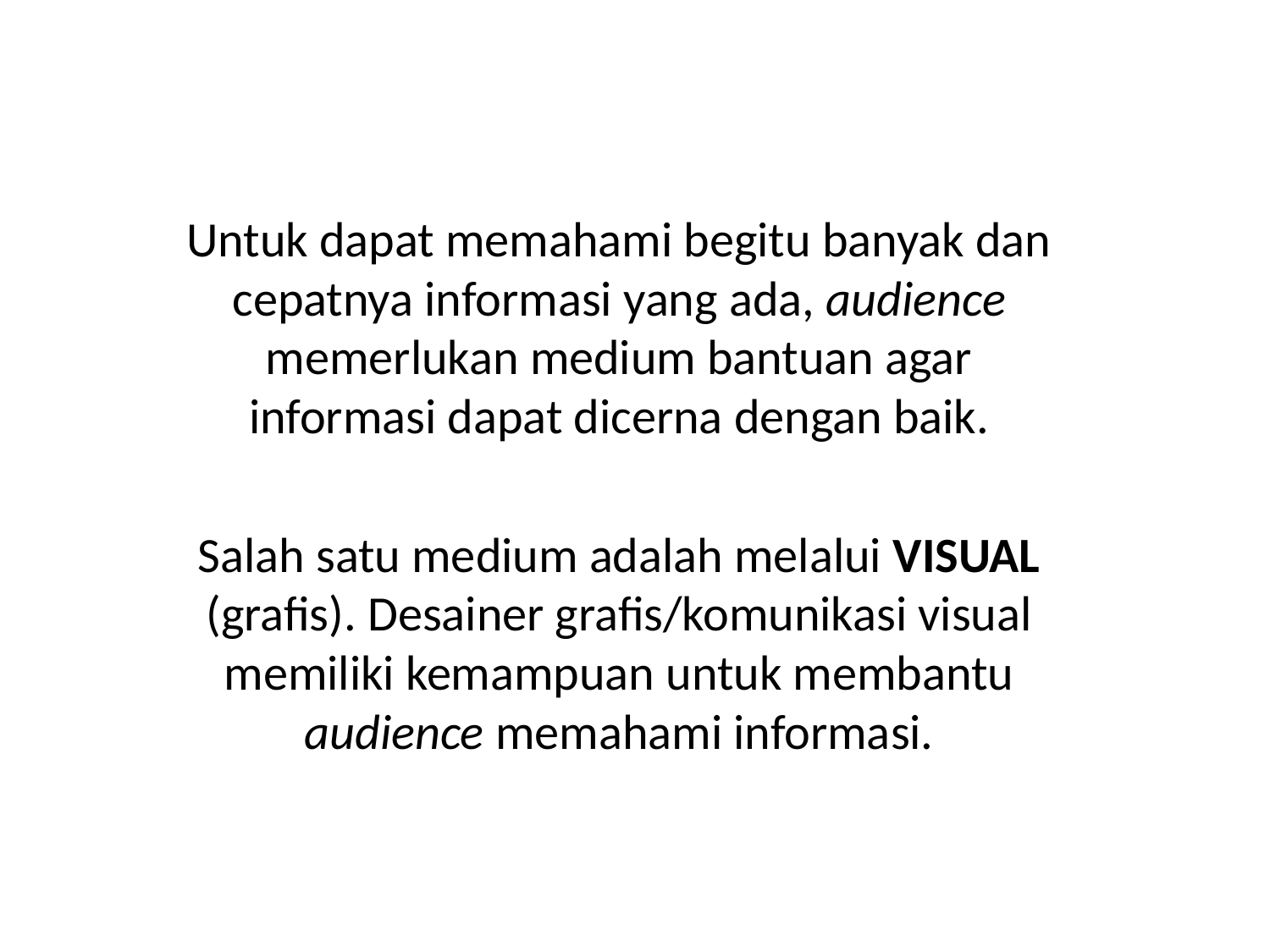

Untuk dapat memahami begitu banyak dan cepatnya informasi yang ada, audience memerlukan medium bantuan agar informasi dapat dicerna dengan baik.

Salah satu medium adalah melalui VISUAL (grafis). Desainer grafis/komunikasi visual memiliki kemampuan untuk membantu audience memahami informasi.